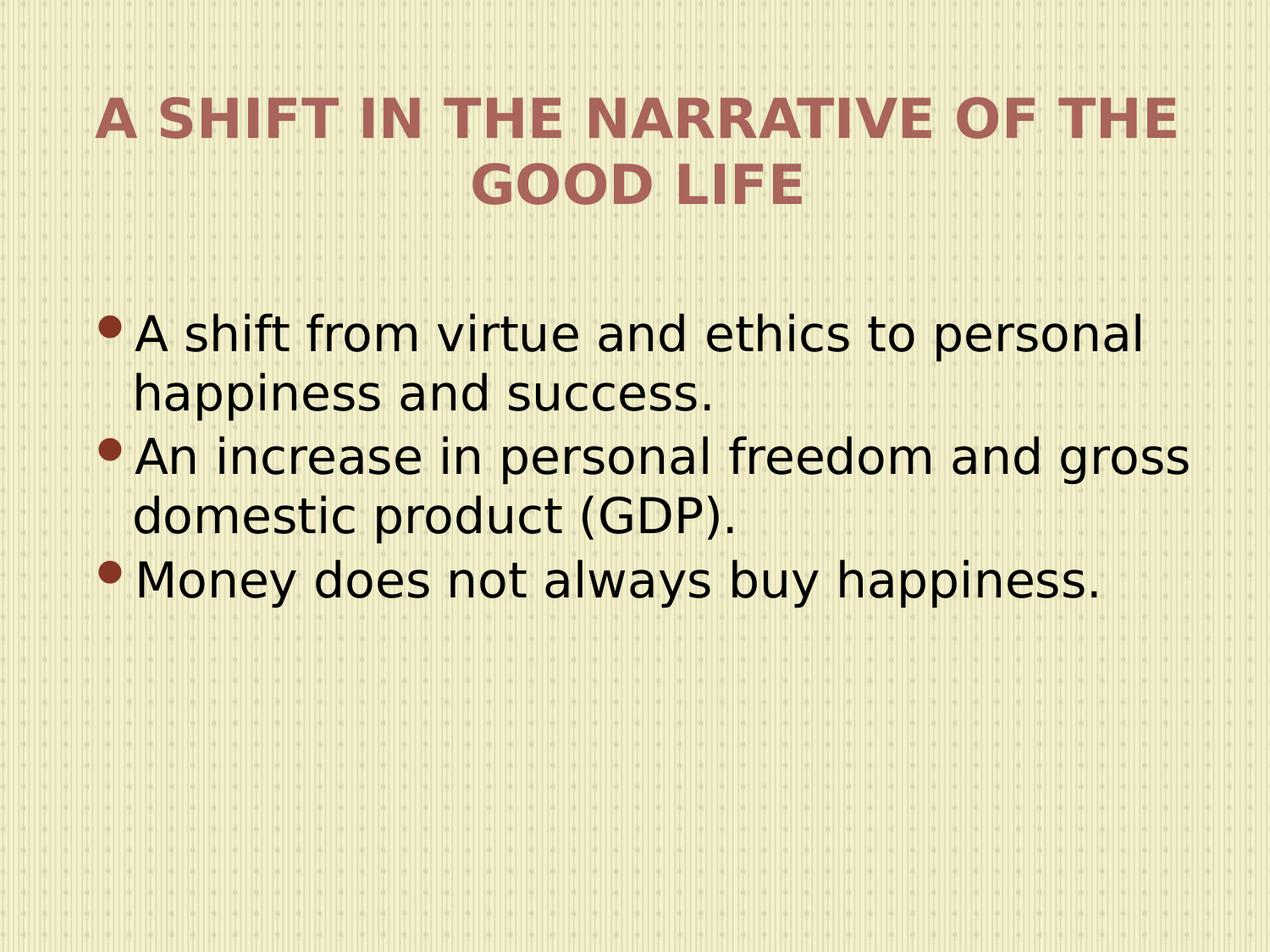

# A SHIFT IN THE NARRATIVE OF THE GOOD LIFE

A shift from virtue and ethics to personal happiness and success.
An increase in personal freedom and gross domestic product (GDP).
Money does not always buy happiness.